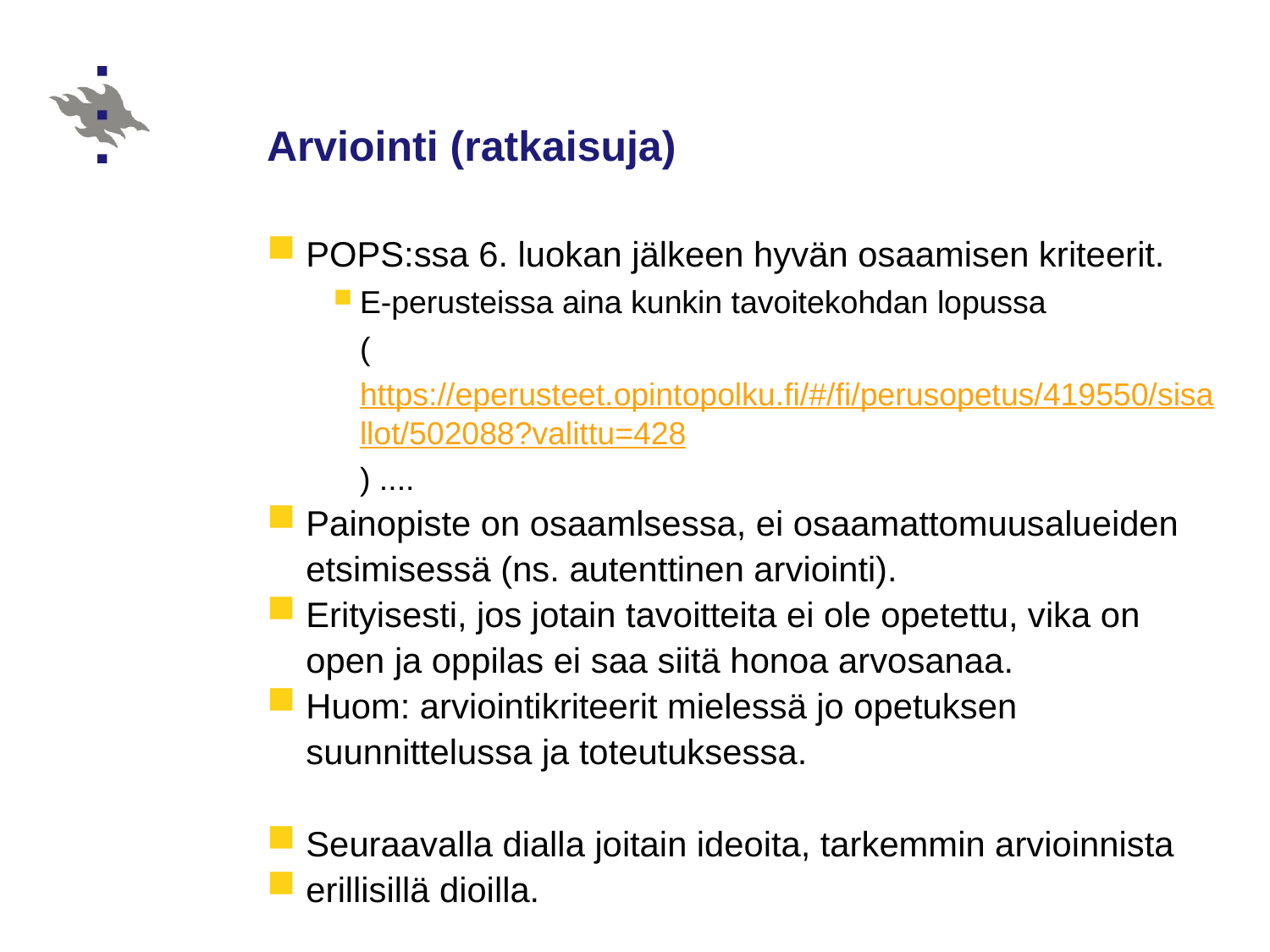

# Arviointi (ratkaisuja)
POPS:ssa 6. luokan jälkeen hyvän osaamisen kriteerit.
E-perusteissa aina kunkin tavoitekohdan lopussa
(https://eperusteet.opintopolku.fi/#/fi/perusopetus/419550/sisallot/502088?valittu=428) ....
Painopiste on osaamlsessa, ei osaamattomuusalueiden etsimisessä (ns. autenttinen arviointi).
Erityisesti, jos jotain tavoitteita ei ole opetettu, vika on open ja oppilas ei saa siitä honoa arvosanaa.
Huom: arviointikriteerit mielessä jo opetuksen suunnittelussa ja toteutuksessa.

Seuraavalla dialla joitain ideoita, tarkemmin arvioinnista
erillisillä dioilla.